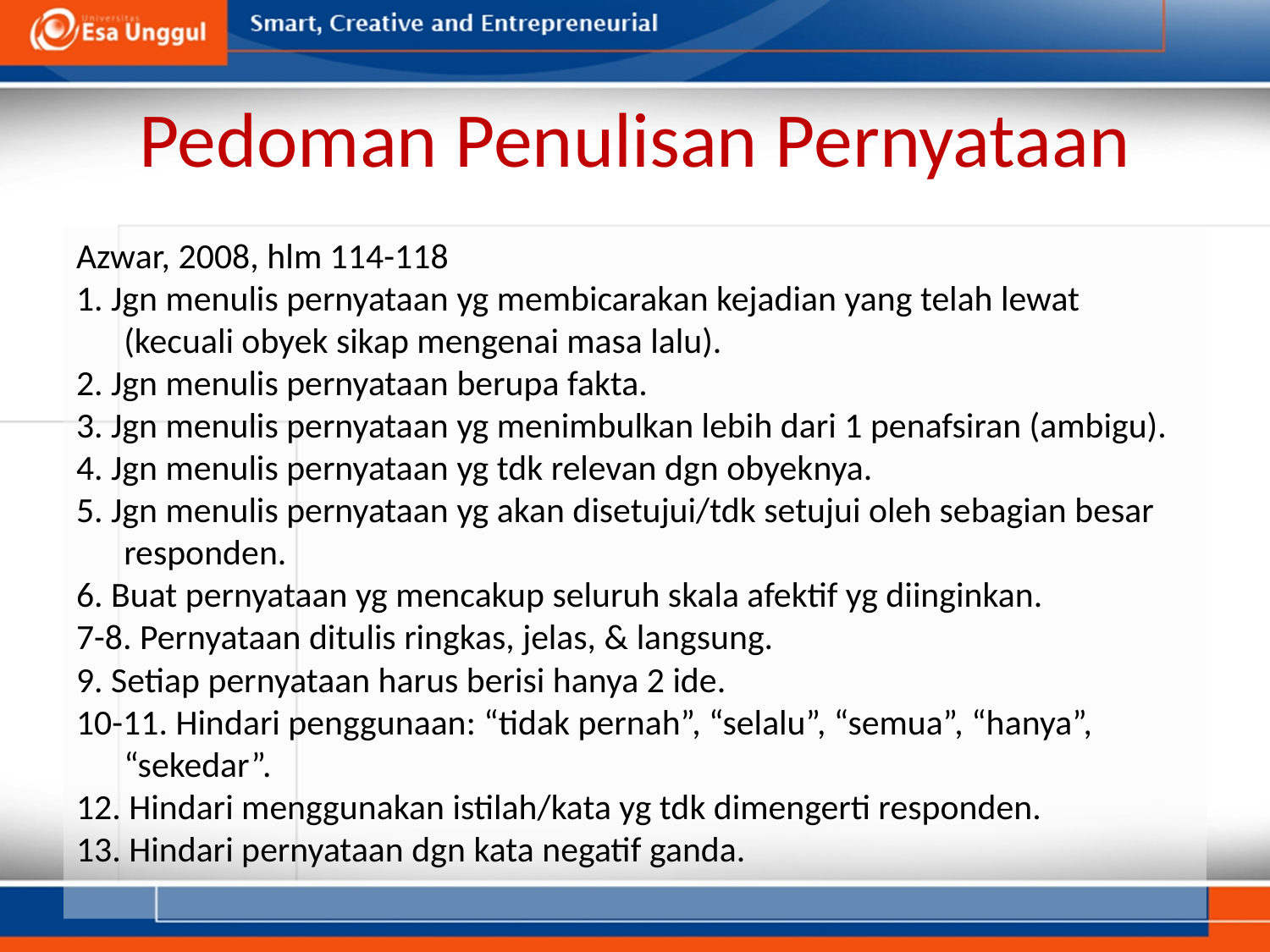

# Pedoman Penulisan Pernyataan
Azwar, 2008, hlm 114-118
1. Jgn menulis pernyataan yg membicarakan kejadian yang telah lewat (kecuali obyek sikap mengenai masa lalu).
2. Jgn menulis pernyataan berupa fakta.
3. Jgn menulis pernyataan yg menimbulkan lebih dari 1 penafsiran (ambigu).
4. Jgn menulis pernyataan yg tdk relevan dgn obyeknya.
5. Jgn menulis pernyataan yg akan disetujui/tdk setujui oleh sebagian besar responden.
6. Buat pernyataan yg mencakup seluruh skala afektif yg diinginkan.
7-8. Pernyataan ditulis ringkas, jelas, & langsung.
9. Setiap pernyataan harus berisi hanya 2 ide.
10-11. Hindari penggunaan: “tidak pernah”, “selalu”, “semua”, “hanya”, “sekedar”.
12. Hindari menggunakan istilah/kata yg tdk dimengerti responden.
13. Hindari pernyataan dgn kata negatif ganda.